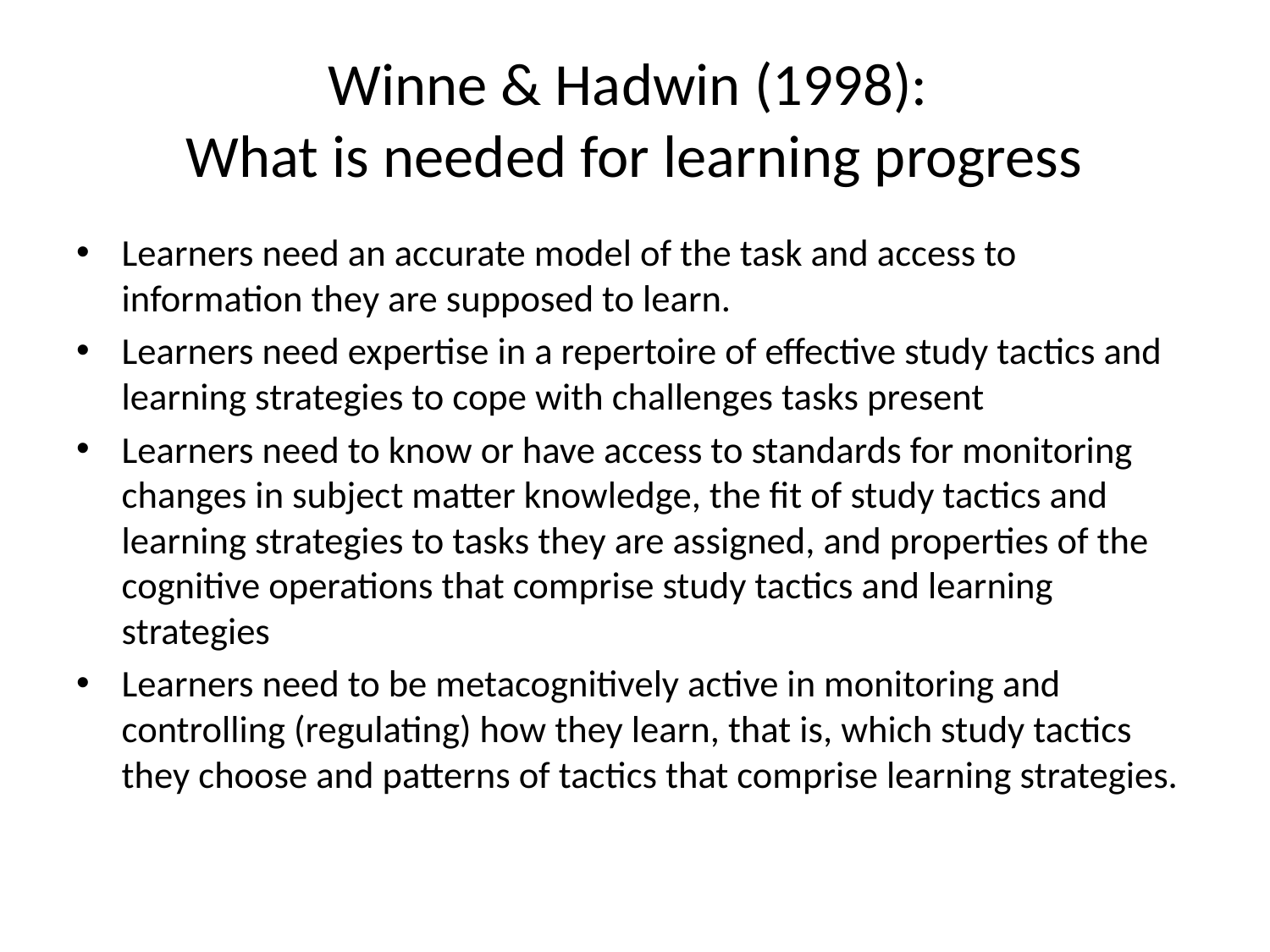

# Winne & Hadwin (1998): What is needed for learning progress
Learners need an accurate model of the task and access to information they are supposed to learn.
Learners need expertise in a repertoire of effective study tactics and learning strategies to cope with challenges tasks present
Learners need to know or have access to standards for monitoring changes in subject matter knowledge, the fit of study tactics and learning strategies to tasks they are assigned, and properties of the cognitive operations that comprise study tactics and learning strategies
Learners need to be metacognitively active in monitoring and controlling (regulating) how they learn, that is, which study tactics they choose and patterns of tactics that comprise learning strategies.